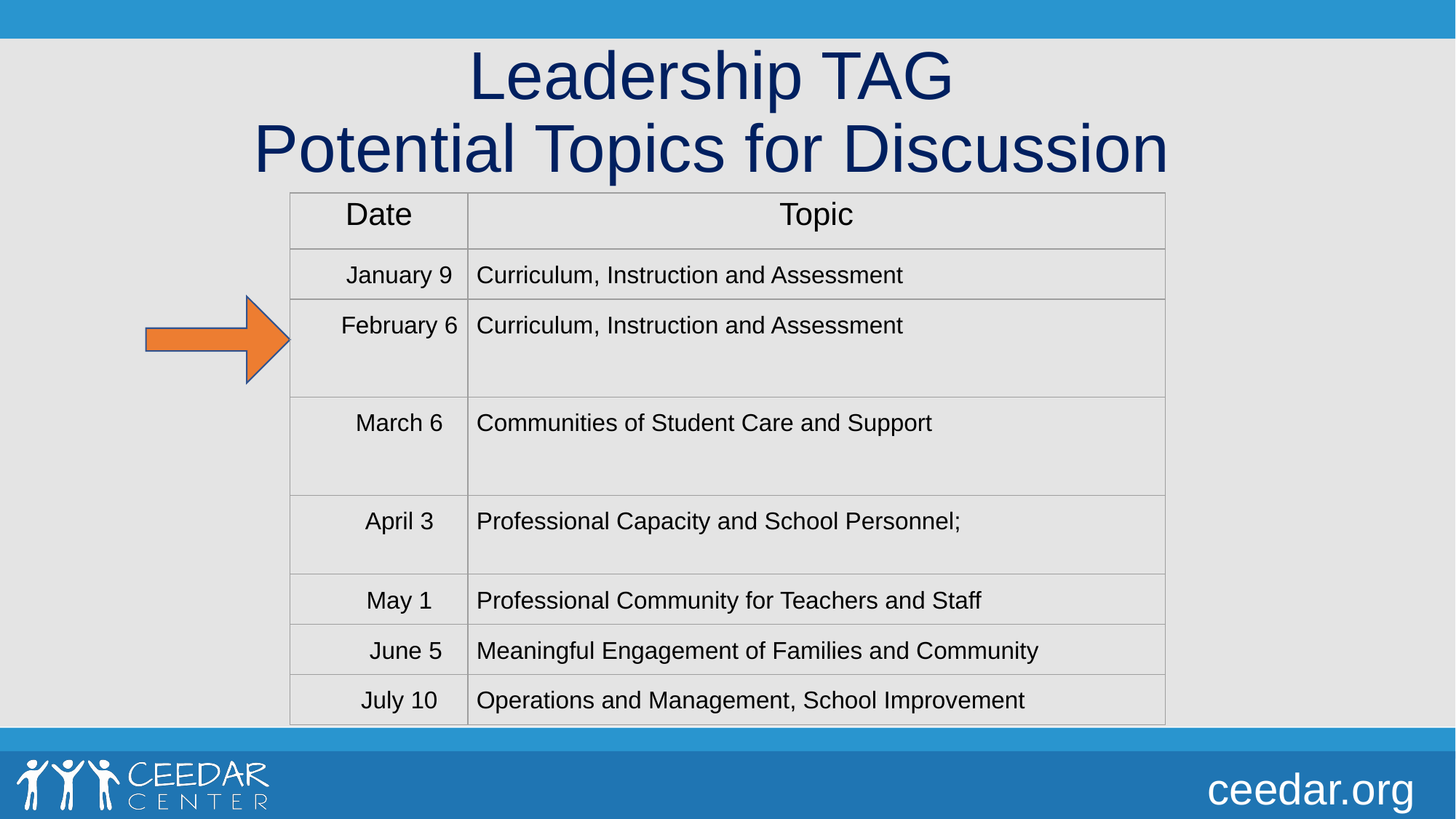

# Leadership TAG Potential Topics for Discussion
| Date | Topic |
| --- | --- |
| January 9 | Curriculum, Instruction and Assessment |
| February 6 | Curriculum, Instruction and Assessment |
| March 6 | Communities of Student Care and Support |
| April 3 | Professional Capacity and School Personnel; |
| May 1 | Professional Community for Teachers and Staff |
| June 5 | Meaningful Engagement of Families and Community |
| July 10 | Operations and Management, School Improvement |